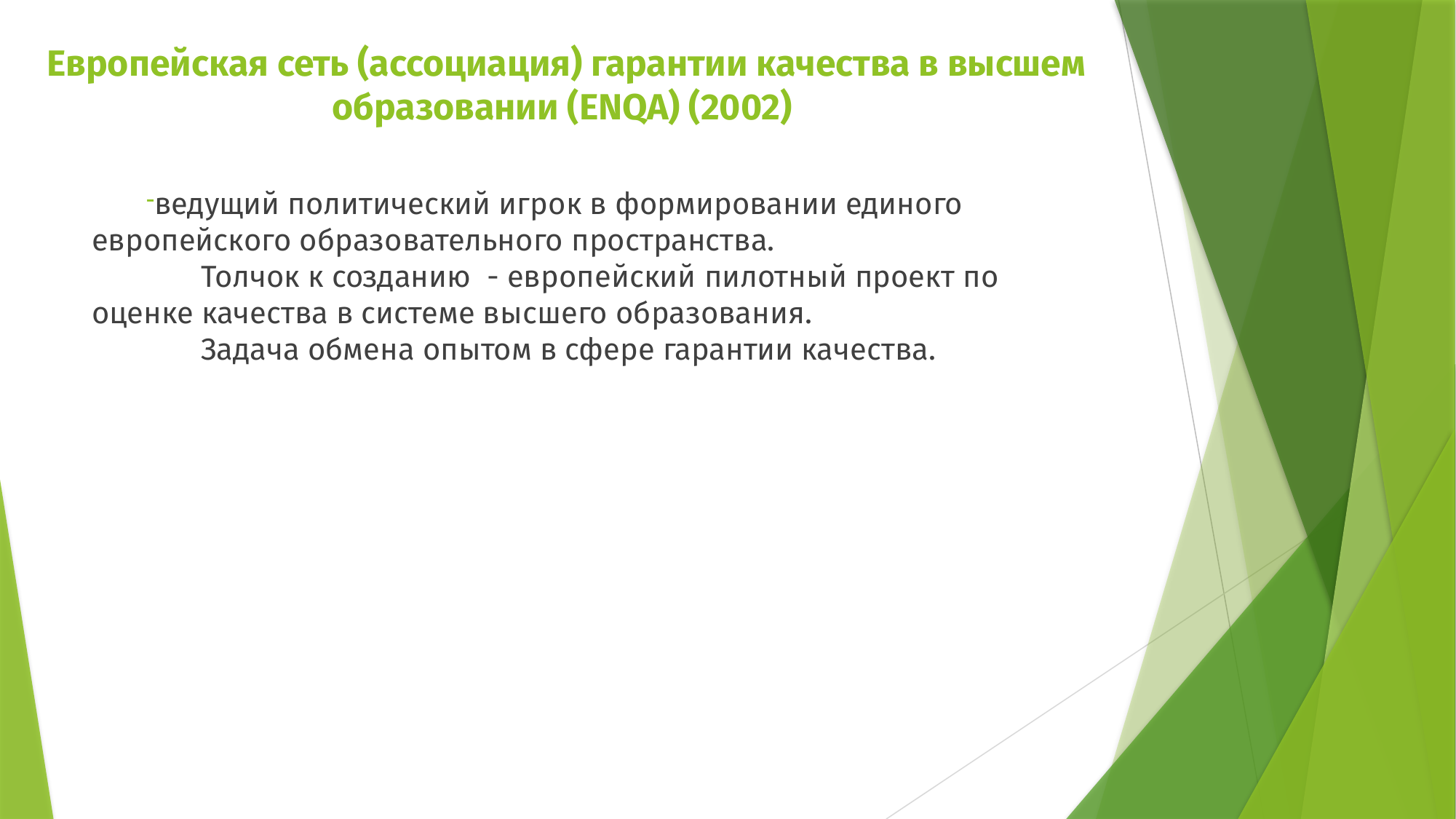

# Европейская сеть (ассоциация) гарантии качества в высшем образовании (ENQA) (2002)
ведущий политический игрок в формировании единого европейского образовательного пространства.
	Толчок к созданию  - европейский пилотный проект по оценке качества в системе высшего образования.
	Задача обмена опытом в сфере гарантии качества.